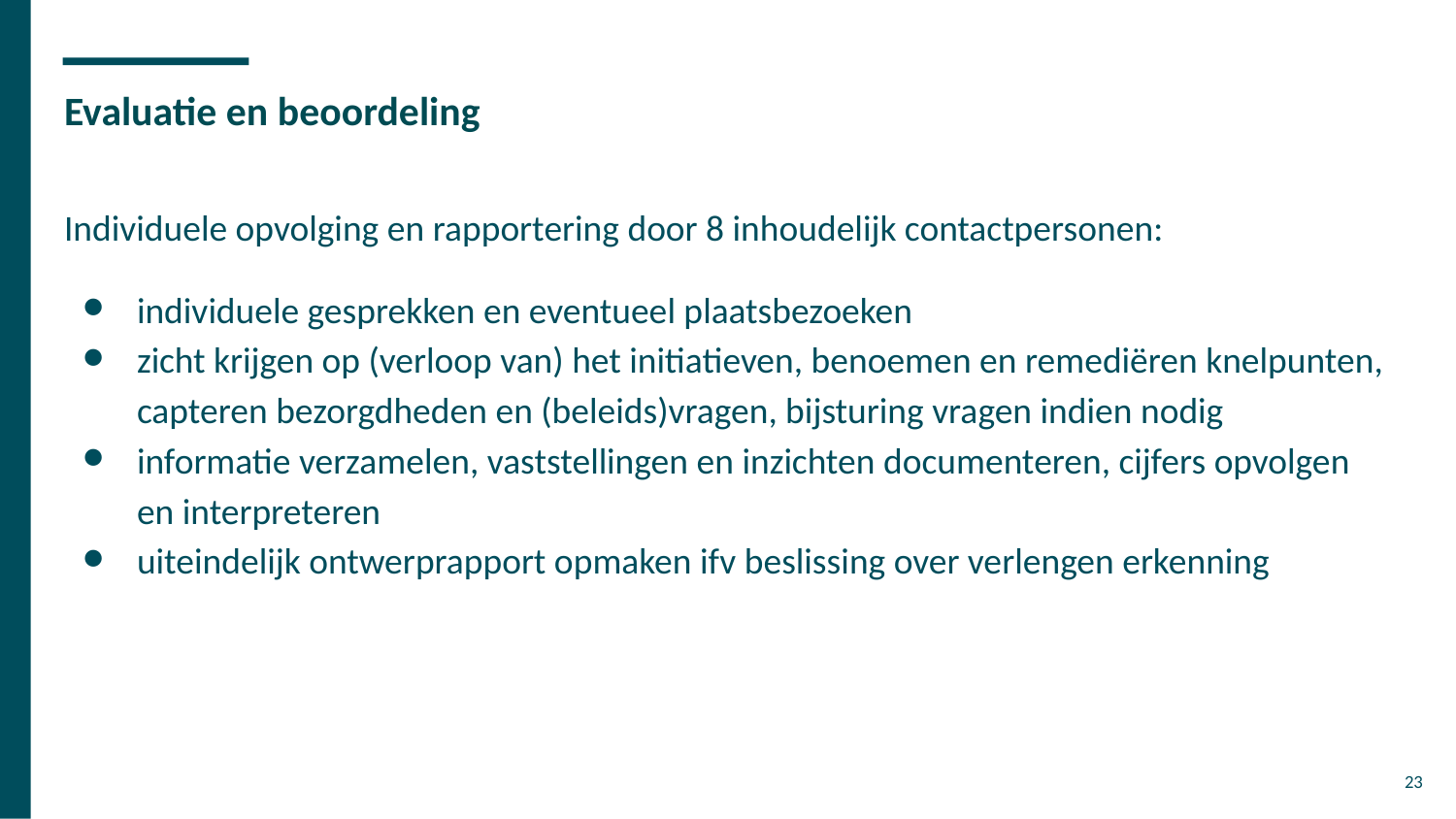

# Evaluatie en beoordeling
Individuele opvolging en rapportering door 8 inhoudelijk contactpersonen:
individuele gesprekken en eventueel plaatsbezoeken
zicht krijgen op (verloop van) het initiatieven, benoemen en remediëren knelpunten, capteren bezorgdheden en (beleids)vragen, bijsturing vragen indien nodig
informatie verzamelen, vaststellingen en inzichten documenteren, cijfers opvolgen en interpreteren
uiteindelijk ontwerprapport opmaken ifv beslissing over verlengen erkenning
23